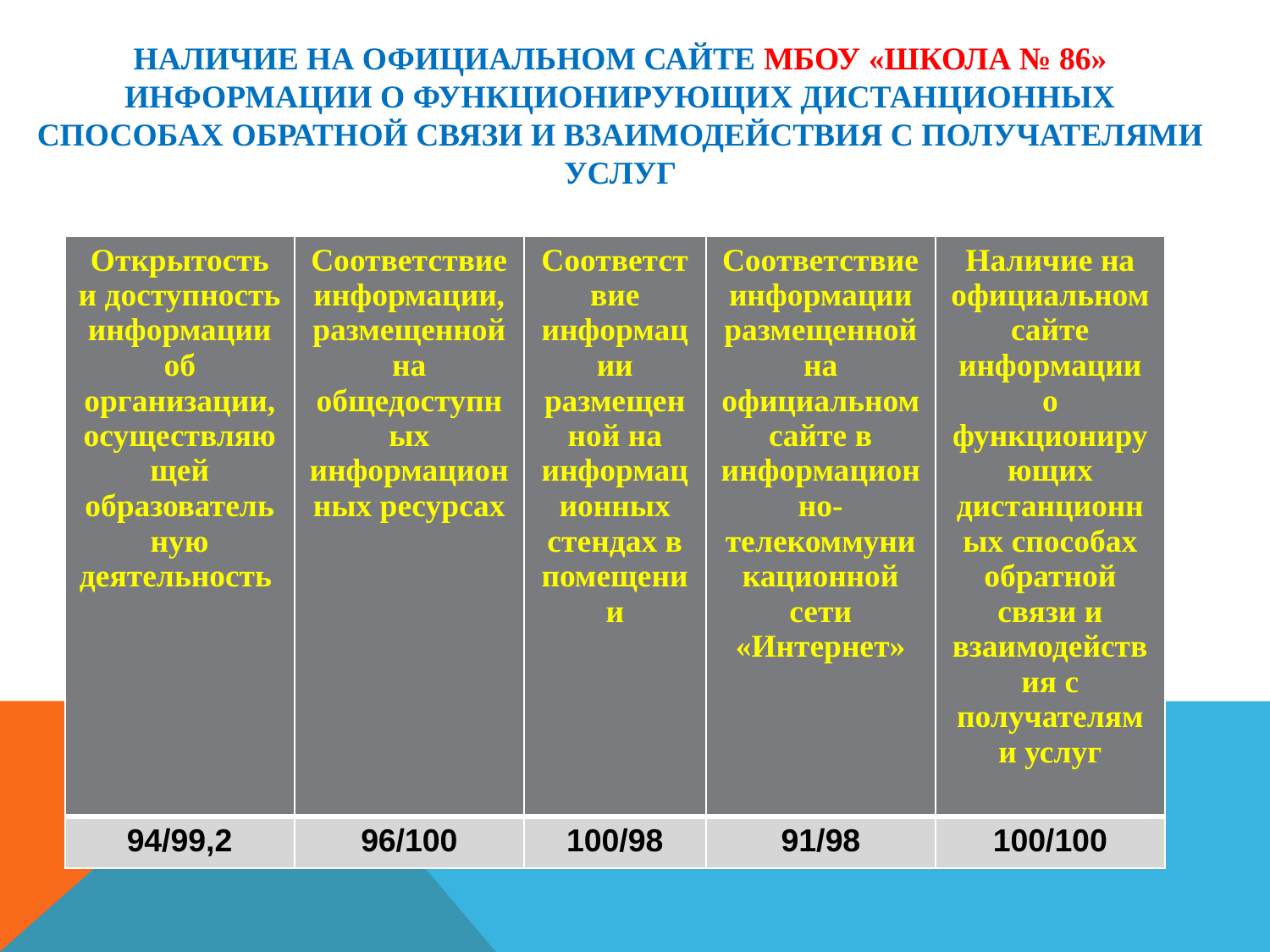

# Наличие на официальном сайте МБОУ «Школа № 86» информации о функционирующих дистанционных способах обратной связи и взаимодействия с получателями услуг
| Открытость и доступность информации об организации, осуществляющей образовательную деятельность | Соответствие информации, размещенной на общедоступных информационных ресурсах | Соответствие информации размещенной на информационных стендах в помещении | Соответствие информации размещенной на официальном сайте в информационно-телекоммуникационной сети «Интернет» | Наличие на официальном сайте информации о функционирующих дистанционных способах обратной связи и взаимодействия с получателями услуг |
| --- | --- | --- | --- | --- |
| 94/99,2 | 96/100 | 100/98 | 91/98 | 100/100 |